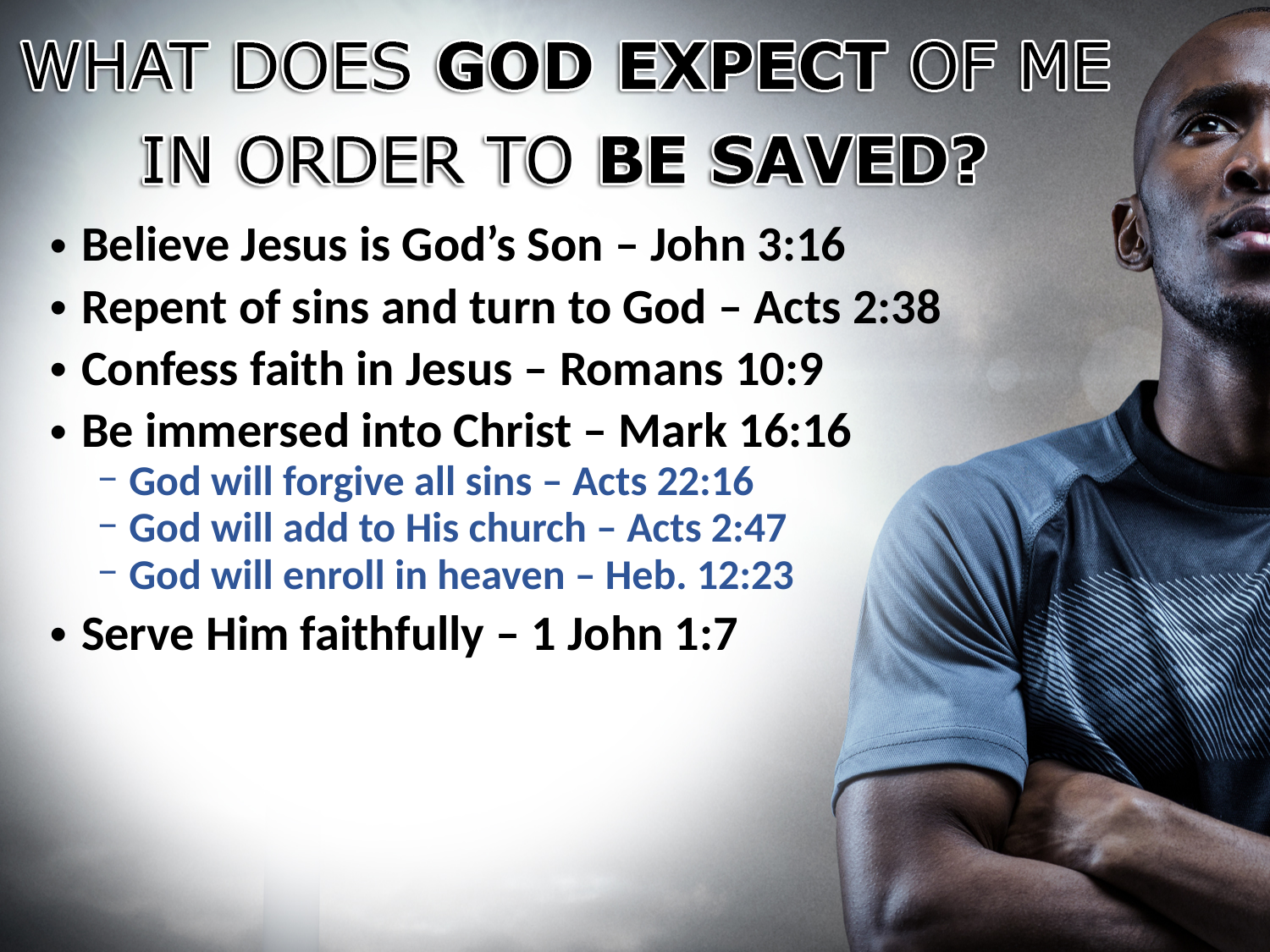

Believe Jesus is God’s Son – John 3:16
Repent of sins and turn to God – Acts 2:38
Confess faith in Jesus – Romans 10:9
Be immersed into Christ – Mark 16:16
God will forgive all sins – Acts 22:16
God will add to His church – Acts 2:47
God will enroll in heaven – Heb. 12:23
Serve Him faithfully – 1 John 1:7